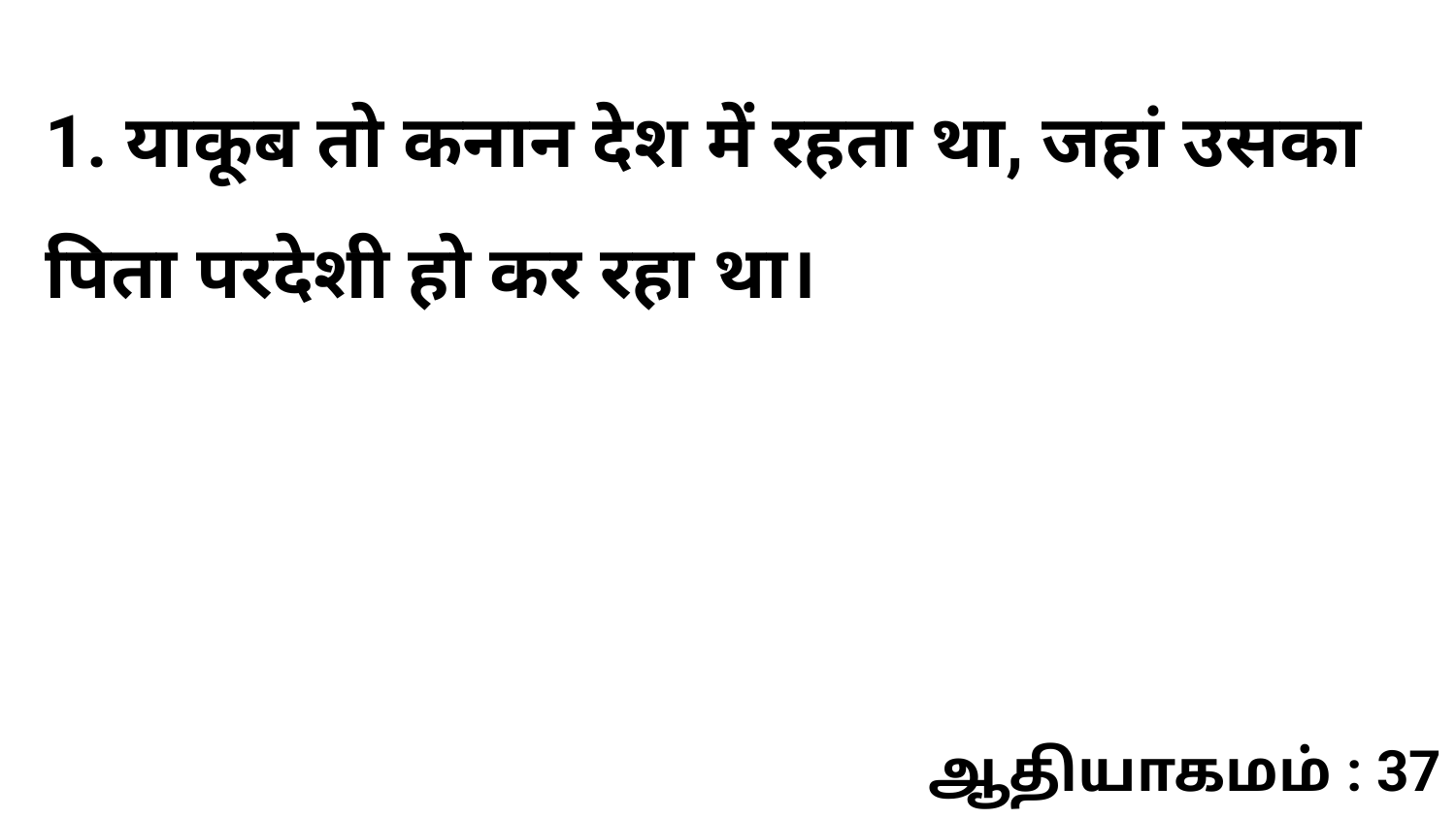

1. याकूब तो कनान देश में रहता था, जहां उसका पिता परदेशी हो कर रहा था।
ஆதியாகமம் : 37